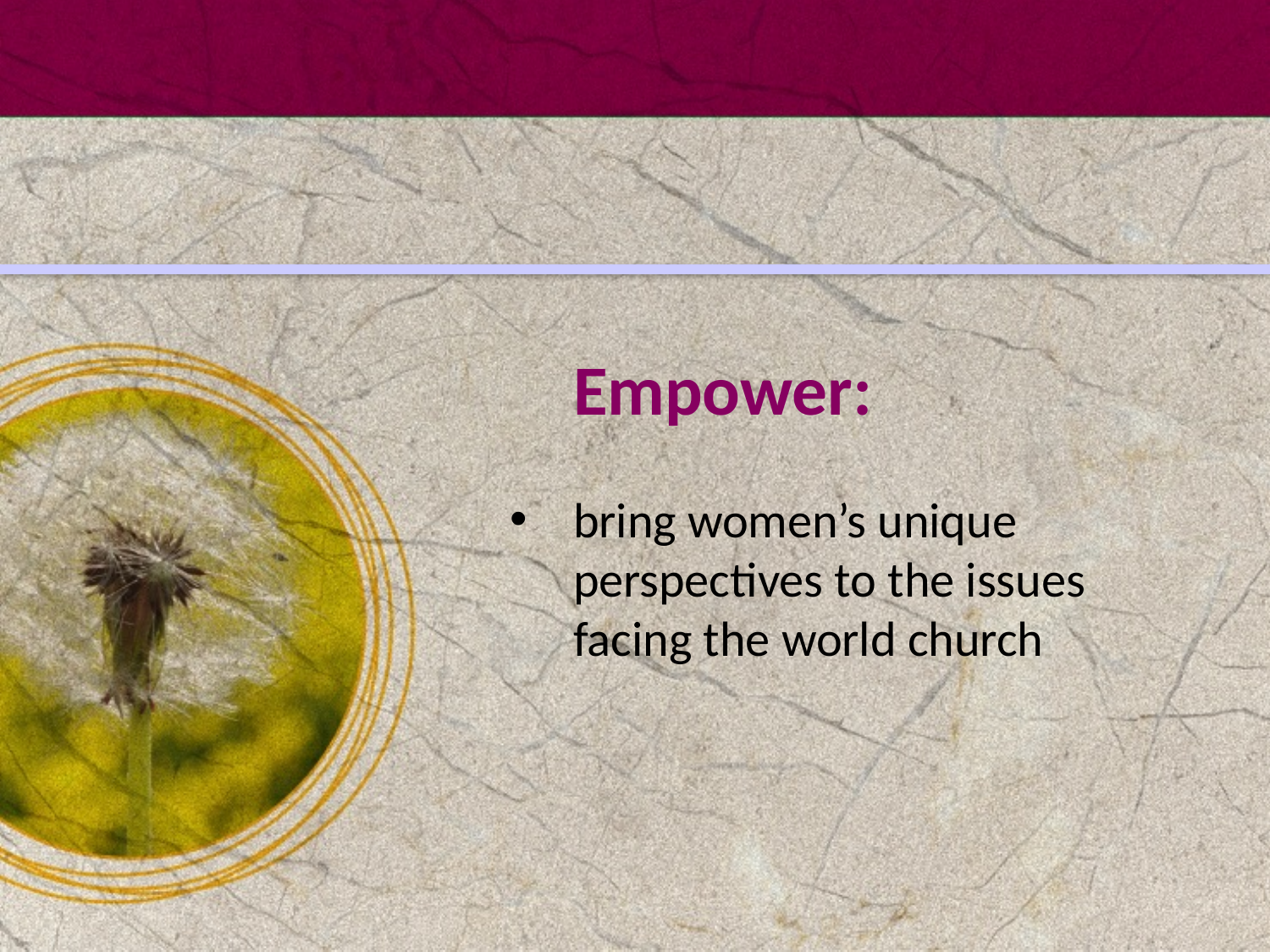

Empower:

bring women’s unique perspectives to the issues facing the world church